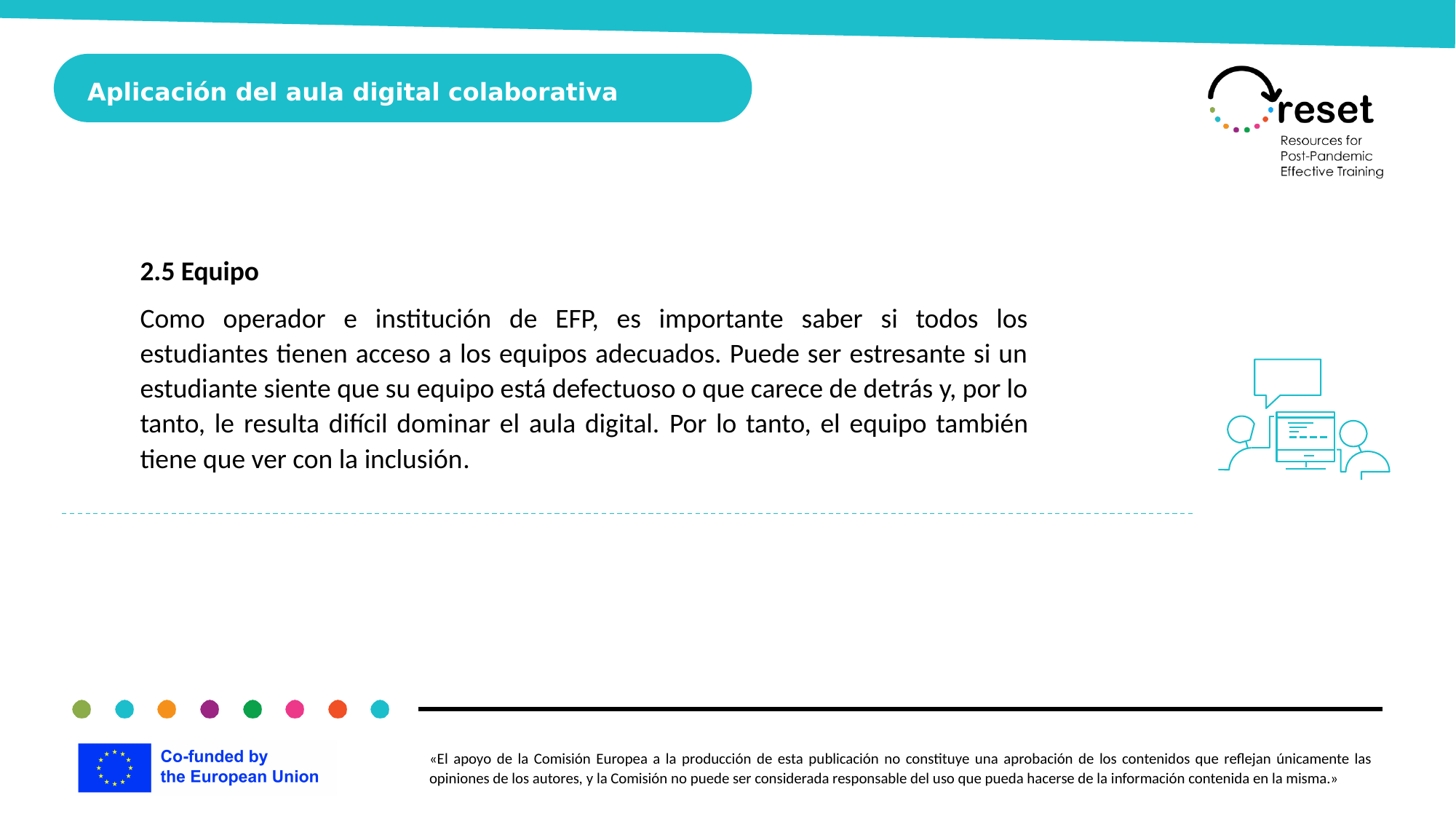

Aplicación del aula digital colaborativa

2.5 Equipo
Como operador e institución de EFP, es importante saber si todos los estudiantes tienen acceso a los equipos adecuados. Puede ser estresante si un estudiante siente que su equipo está defectuoso o que carece de detrás y, por lo tanto, le resulta difícil dominar el aula digital. Por lo tanto, el equipo también tiene que ver con la inclusión.